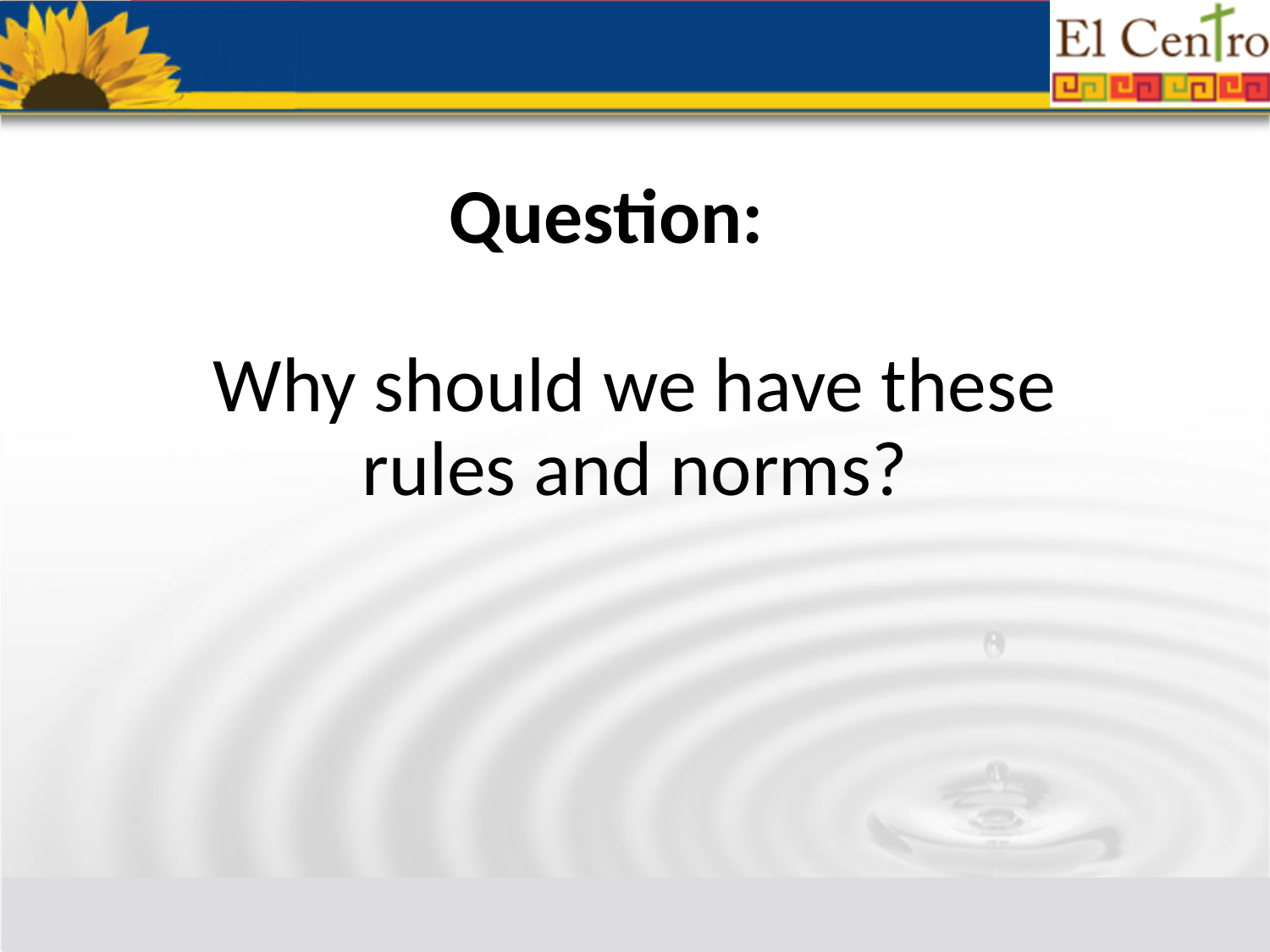

# Question: 2
Why should we have these rules and norms?